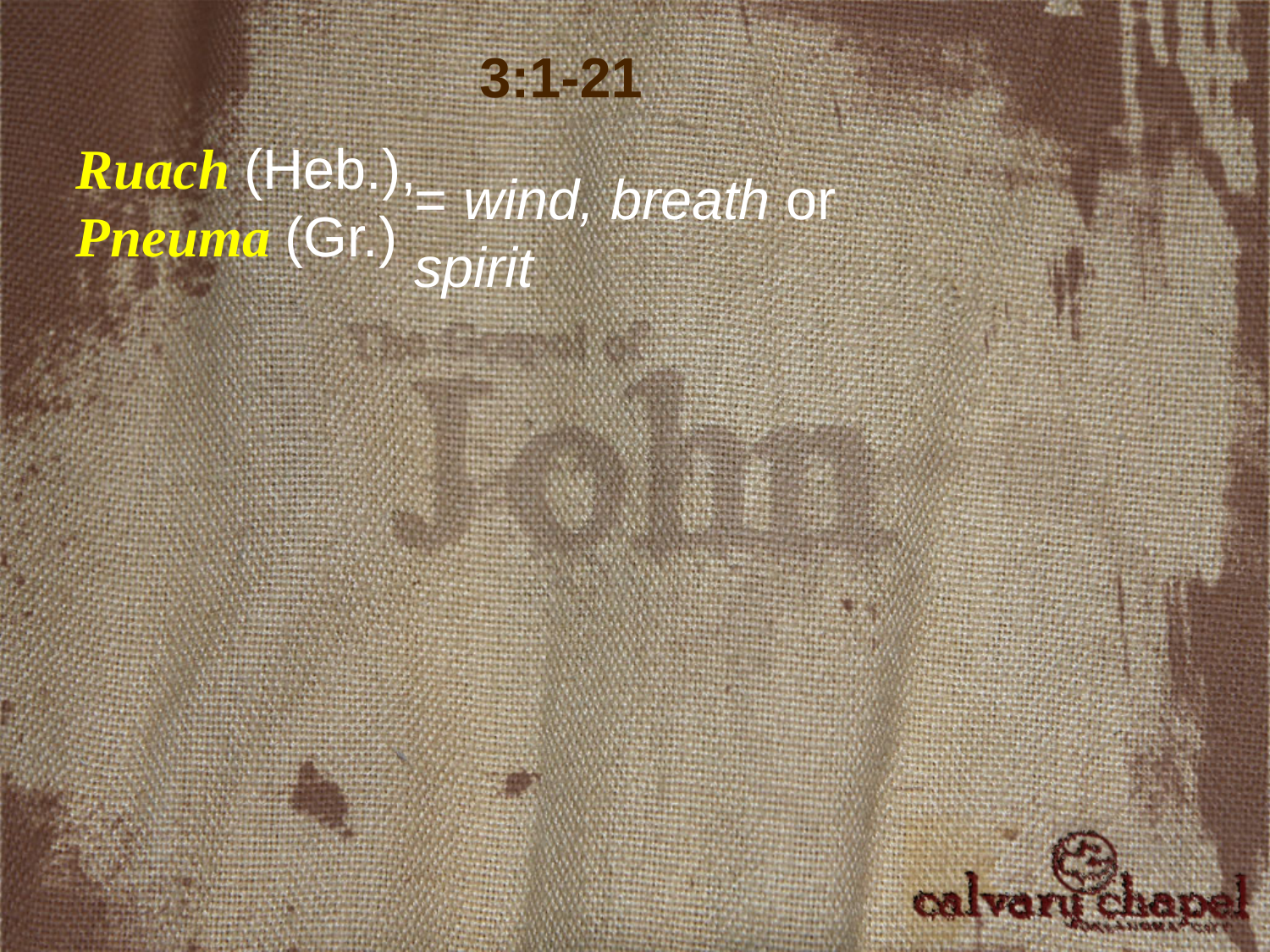

3:1-21
Ruach (Heb.), Pneuma (Gr.)
= wind, breath or spirit